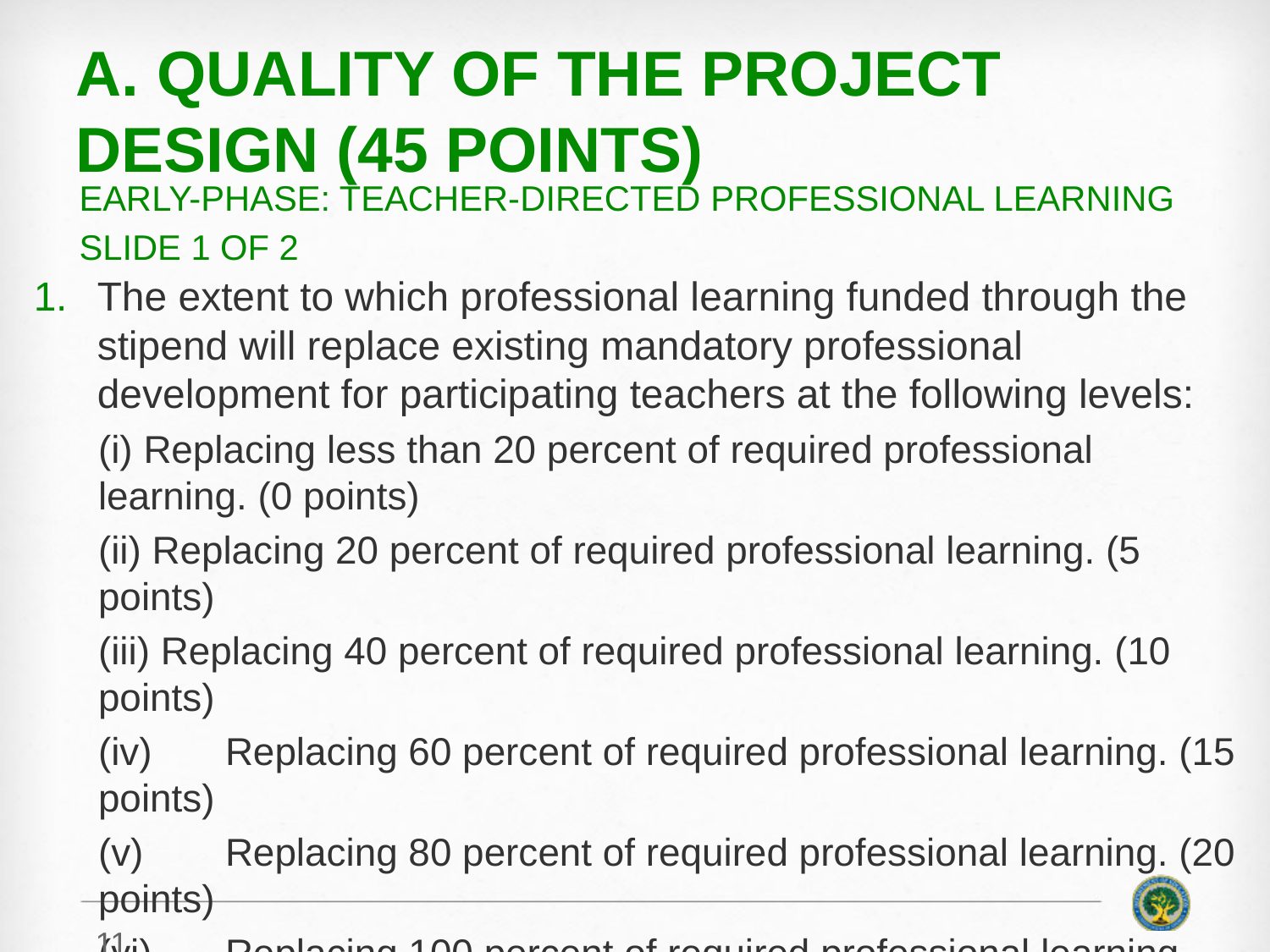

# A. Quality of the Project Design (45 points)
Early-Phase: Teacher-Directed Professional Learning
Slide 1 of 2
The extent to which professional learning funded through the stipend will replace existing mandatory professional development for participating teachers at the following levels:
(i) Replacing less than 20 percent of required professional learning. (0 points)
(ii) Replacing 20 percent of required professional learning. (5 points)
(iii) Replacing 40 percent of required professional learning. (10 points)
(iv)	Replacing 60 percent of required professional learning. (15 points)
(v)	Replacing 80 percent of required professional learning. (20 points)
(vi)	Replacing 100 percent of required professional learning. (25 points)

11